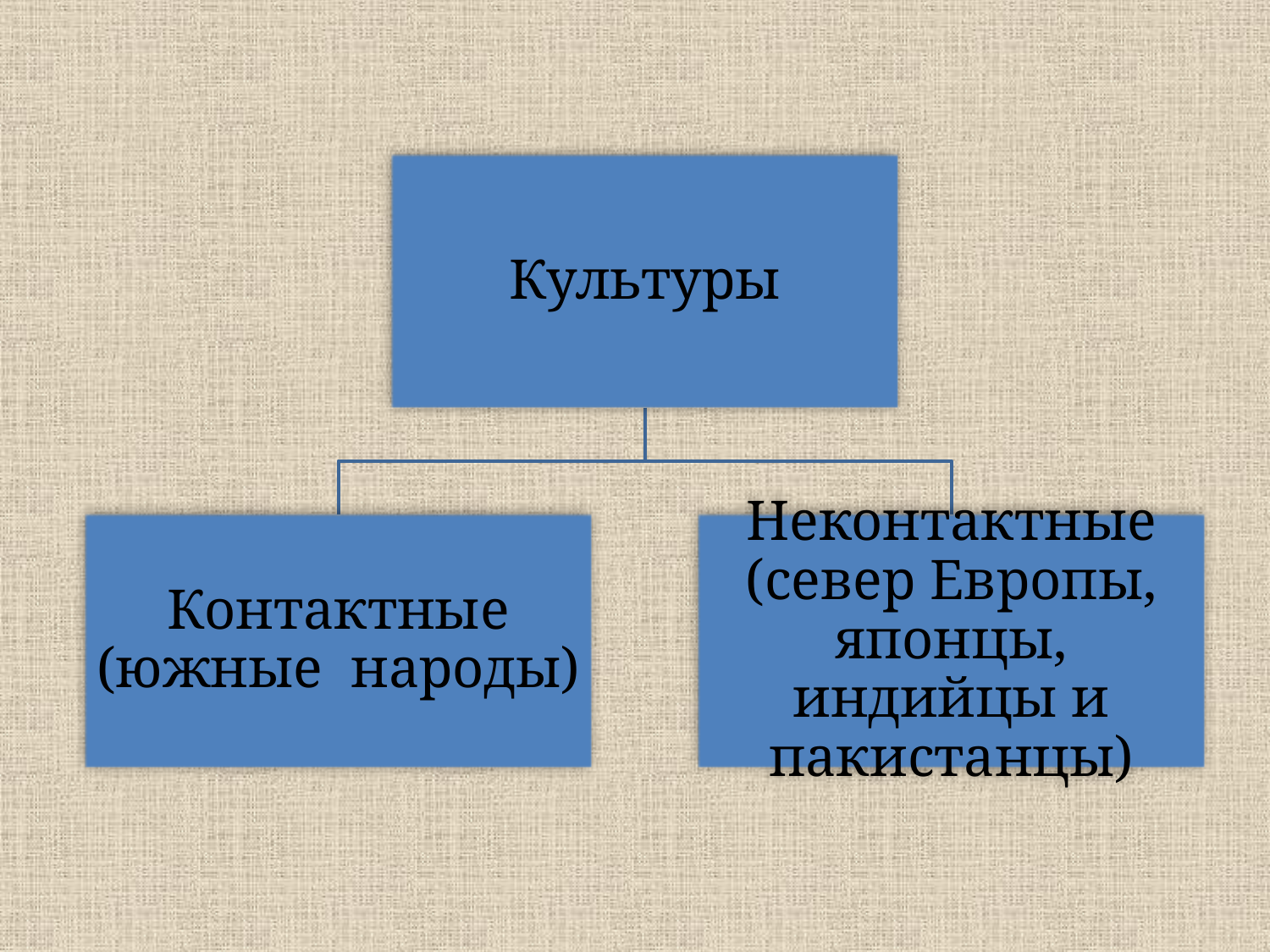

Культуры

Контактные (южные  народы)
Неконтактные (север Европы, японцы, индийцы и пакистанцы)